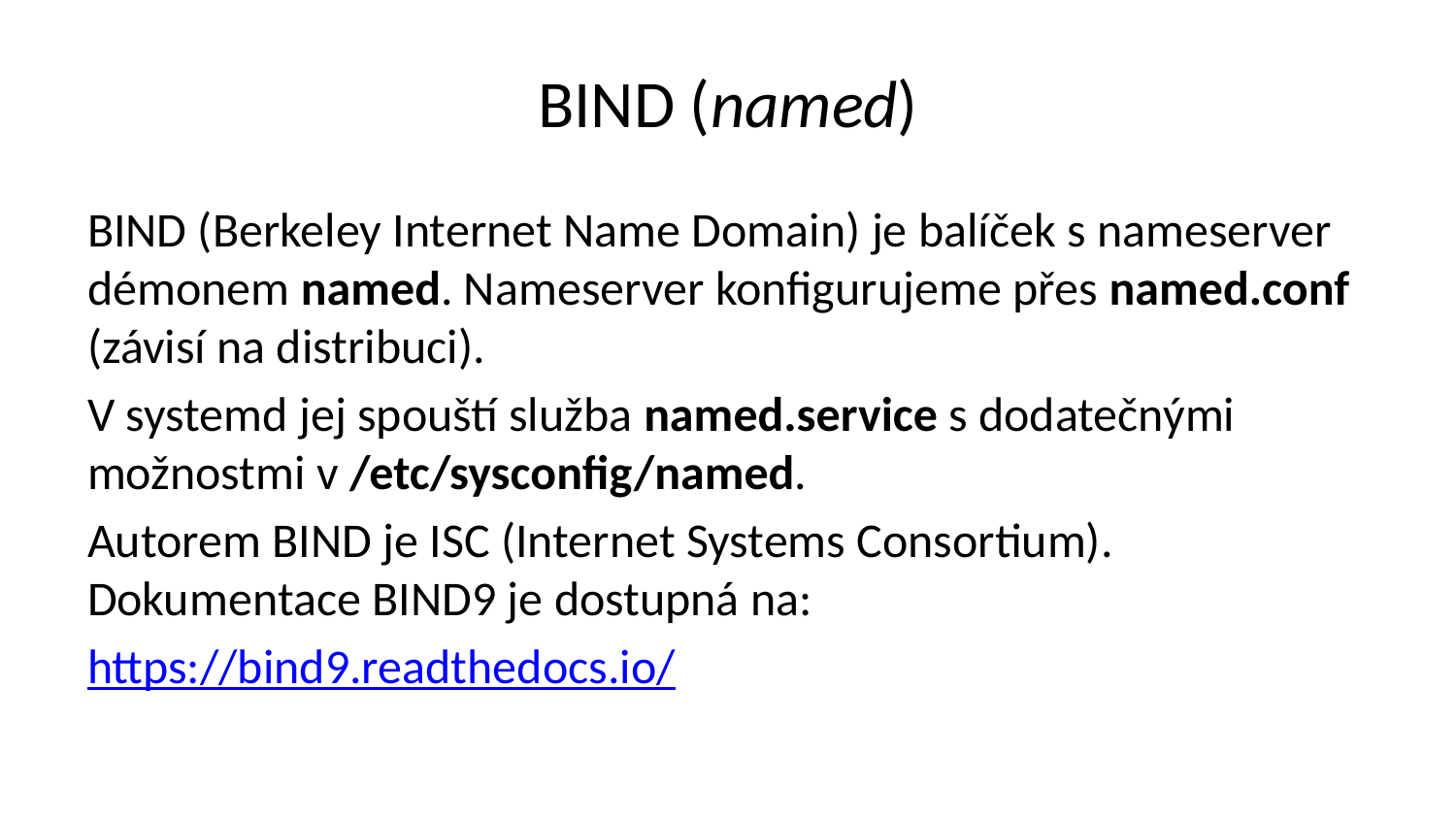

# BIND (named)
BIND (Berkeley Internet Name Domain) je balíček s nameserver démonem named. Nameserver konfigurujeme přes named.conf (závisí na distribuci).
V systemd jej spouští služba named.service s dodatečnými možnostmi v /etc/sysconfig/named.
Autorem BIND je ISC (Internet Systems Consortium). Dokumentace BIND9 je dostupná na:
https://bind9.readthedocs.io/